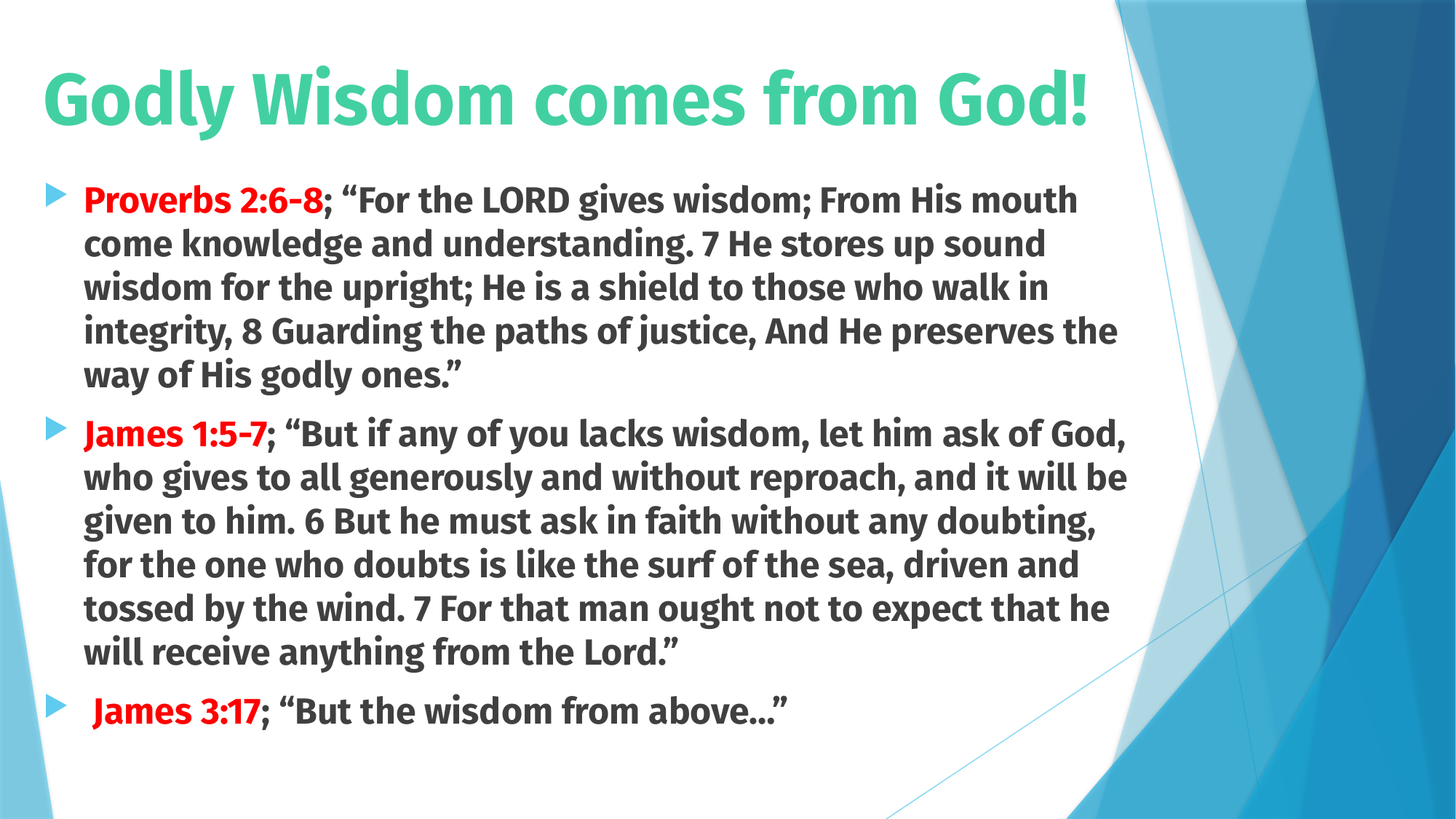

# Godly Wisdom comes from God!
Proverbs 2:6-8; “For the LORD gives wisdom; From His mouth come knowledge and understanding. 7 He stores up sound wisdom for the upright; He is a shield to those who walk in integrity, 8 Guarding the paths of justice, And He preserves the way of His godly ones.”
James 1:5-7; “But if any of you lacks wisdom, let him ask of God, who gives to all generously and without reproach, and it will be given to him. 6 But he must ask in faith without any doubting, for the one who doubts is like the surf of the sea, driven and tossed by the wind. 7 For that man ought not to expect that he will receive anything from the Lord.”
 James 3:17; “But the wisdom from above…”